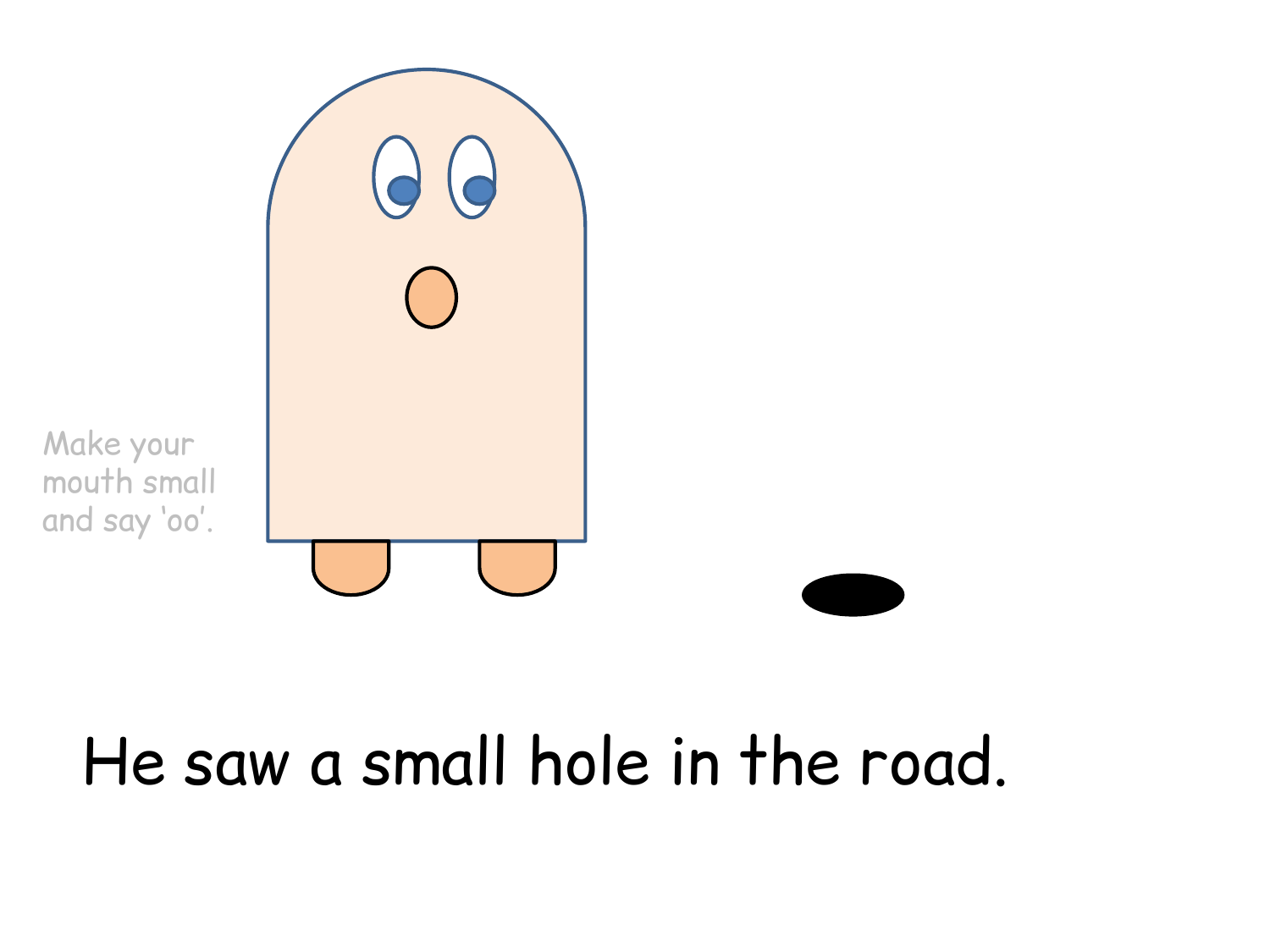

Make your mouth small and say ‘oo’.

He saw a small hole in the road.